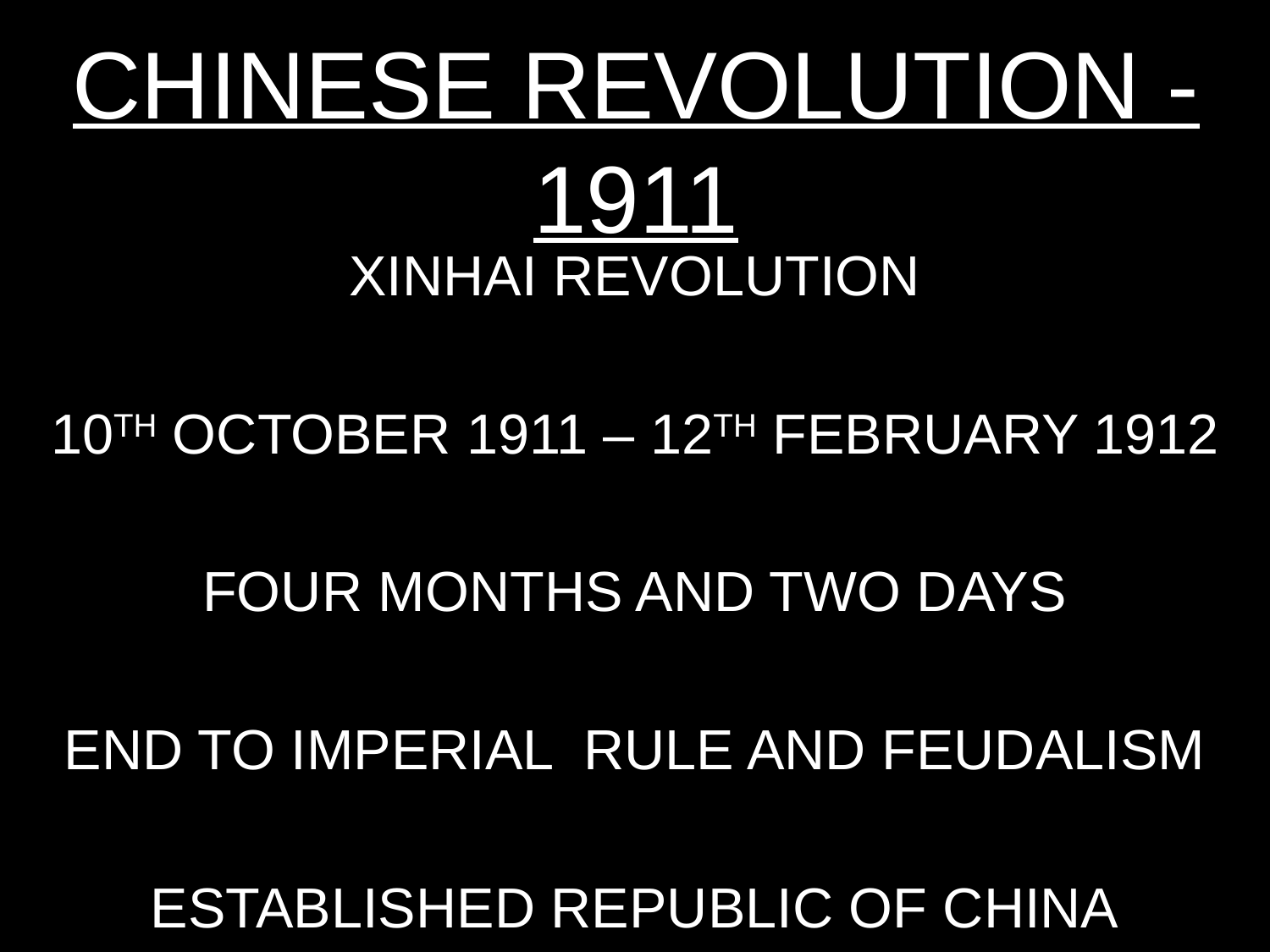

# CHINESE REVOLUTION - 1911
XINHAI REVOLUTION

10TH OCTOBER 1911 – 12TH FEBRUARY 1912

FOUR MONTHS AND TWO DAYS

END TO IMPERIAL  RULE AND FEUDALISM

ESTABLISHED REPUBLIC OF CHINA